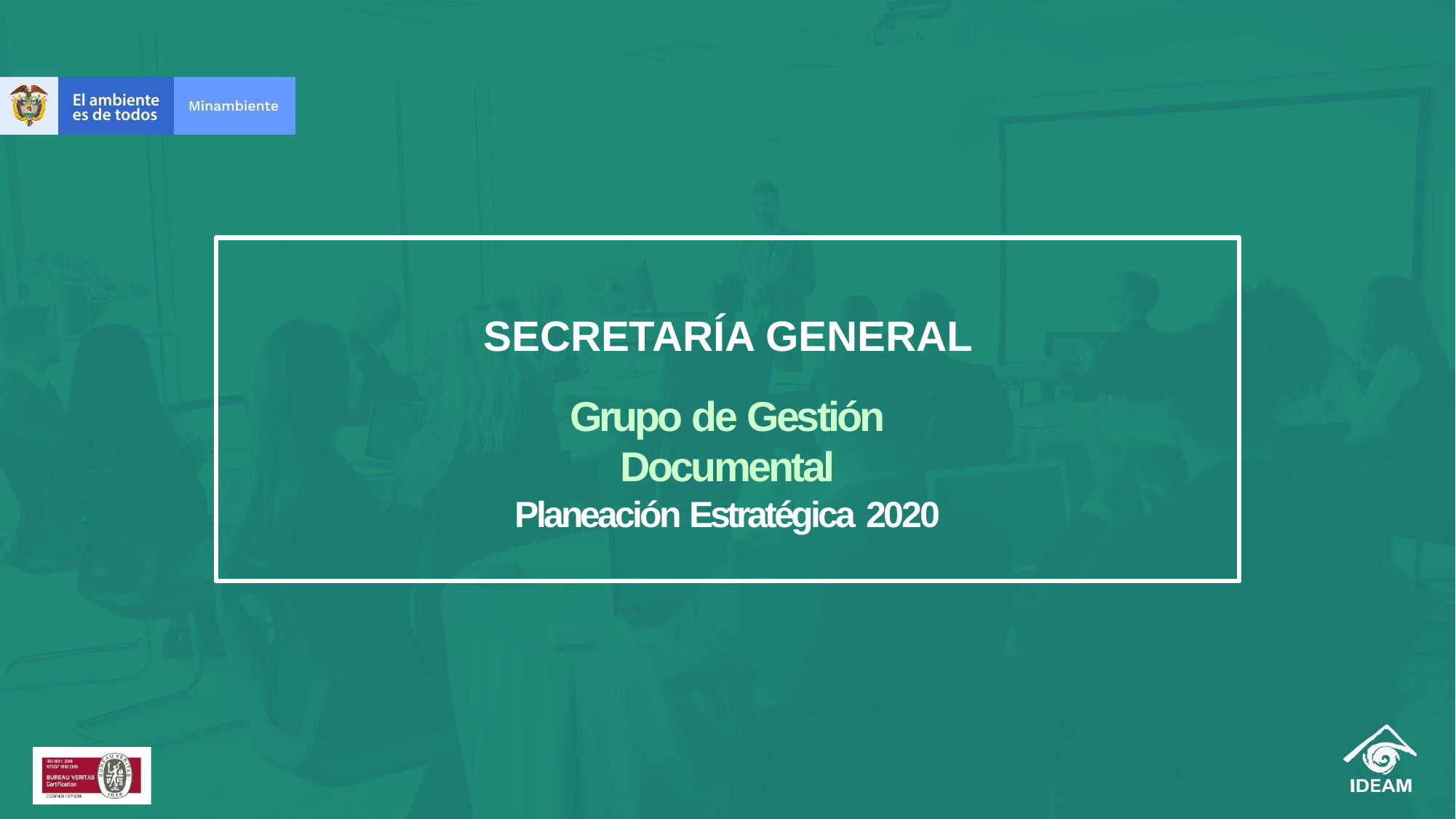

SECRETARÍA GENERAL
Grupo de Gestión Documental
Planeación Estratégica 2020